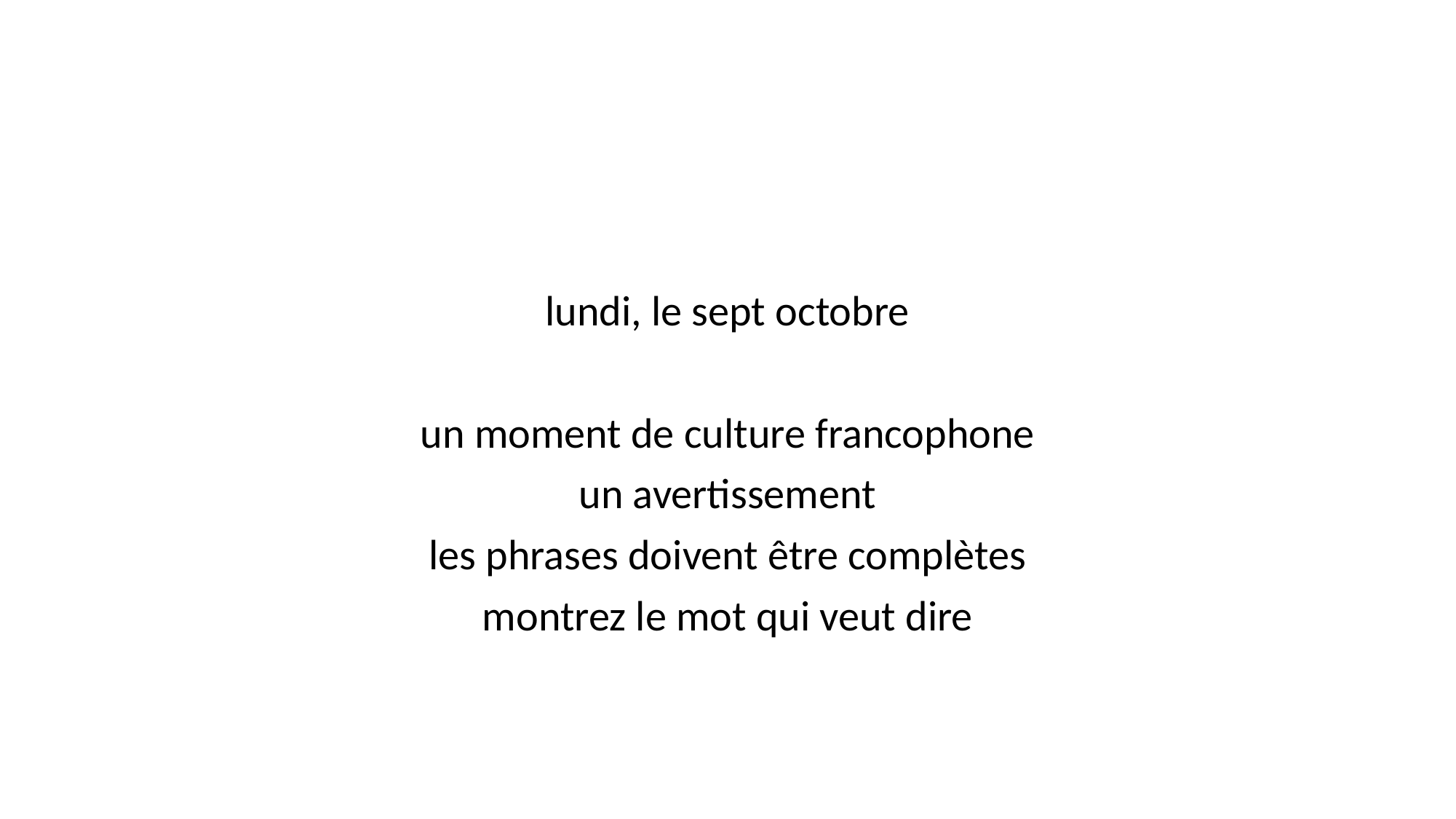

#

lundi, le sept octobre

un moment de culture francophone
un avertissement
les phrases doivent être complètes
montrez le mot qui veut dire